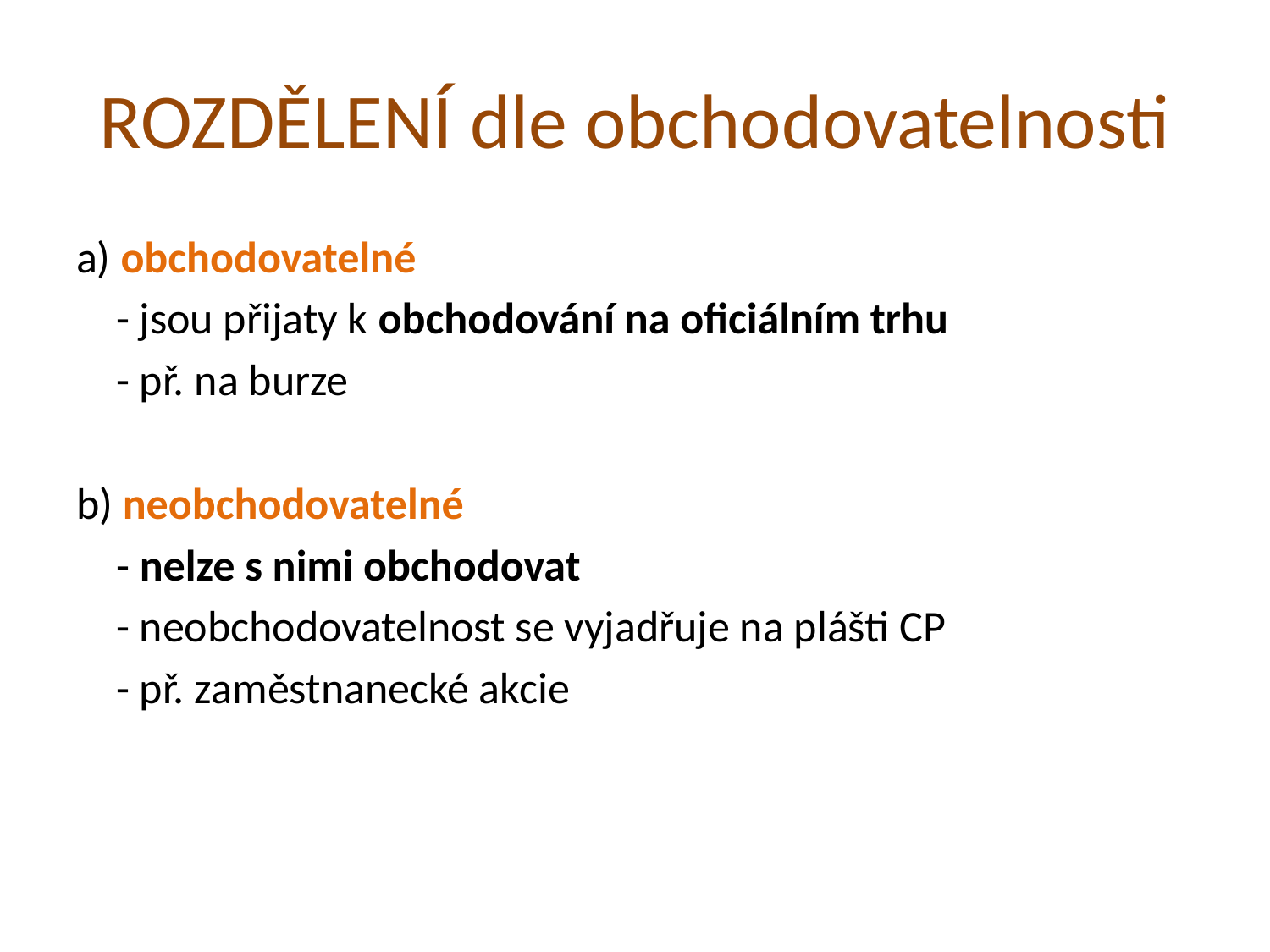

# ROZDĚLENÍ dle obchodovatelnosti
a) obchodovatelné
    - jsou přijaty k obchodování na oficiálním trhu
    - př. na burze

b) neobchodovatelné
    - nelze s nimi obchodovat
    - neobchodovatelnost se vyjadřuje na plášti CP
    - př. zaměstnanecké akcie